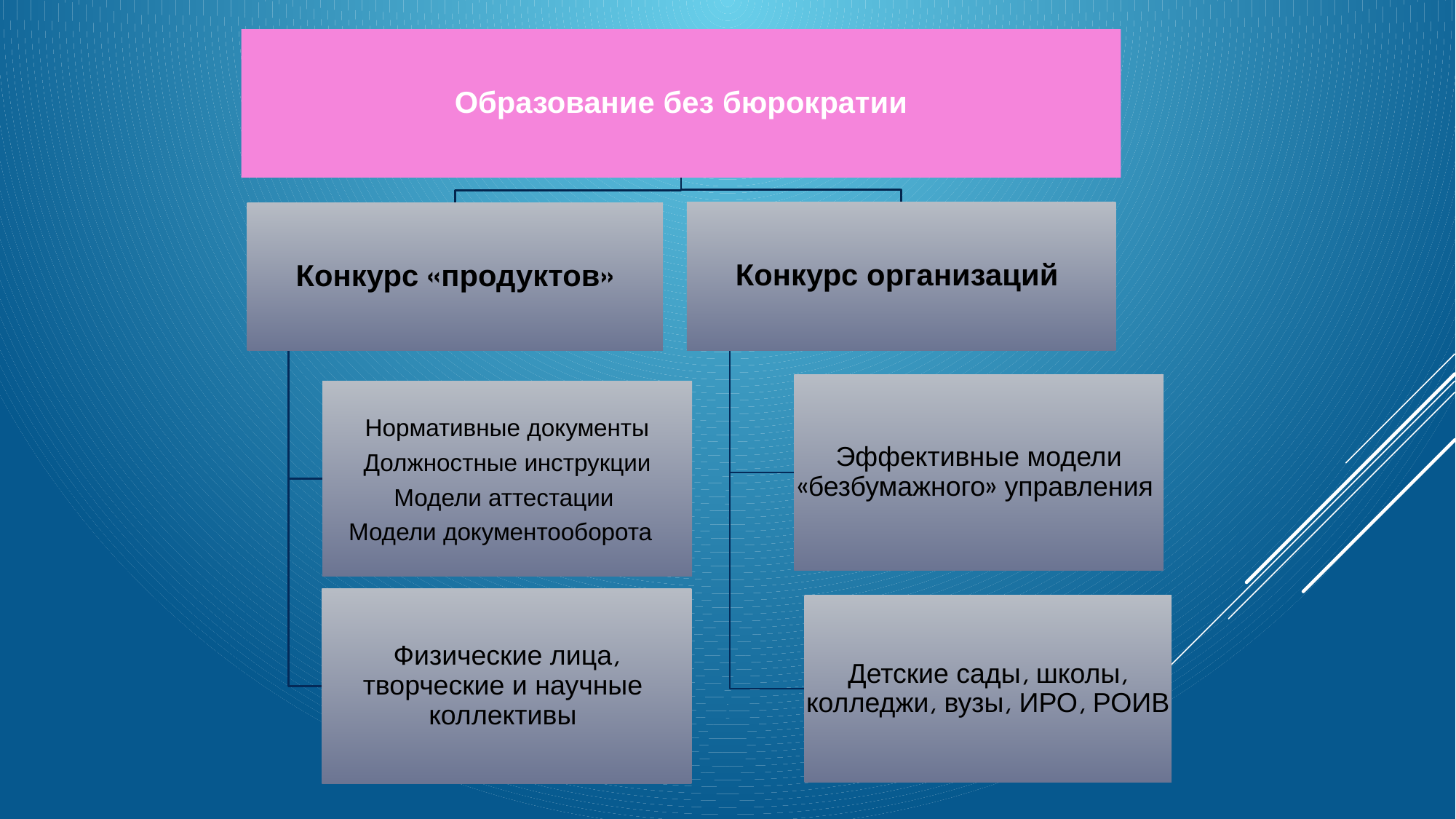

Образование без бюрократии
Конкурс «продуктов»

Нормативные документы
Должностные инструкции
Модели аттестации
Модели документооборота

Физические лица, творческие и научные  коллективы
Конкурс организаций
Эффективные модели «безбумажного» управления
Детские сады, школы, колледжи, вузы, ИРО, РОИВ